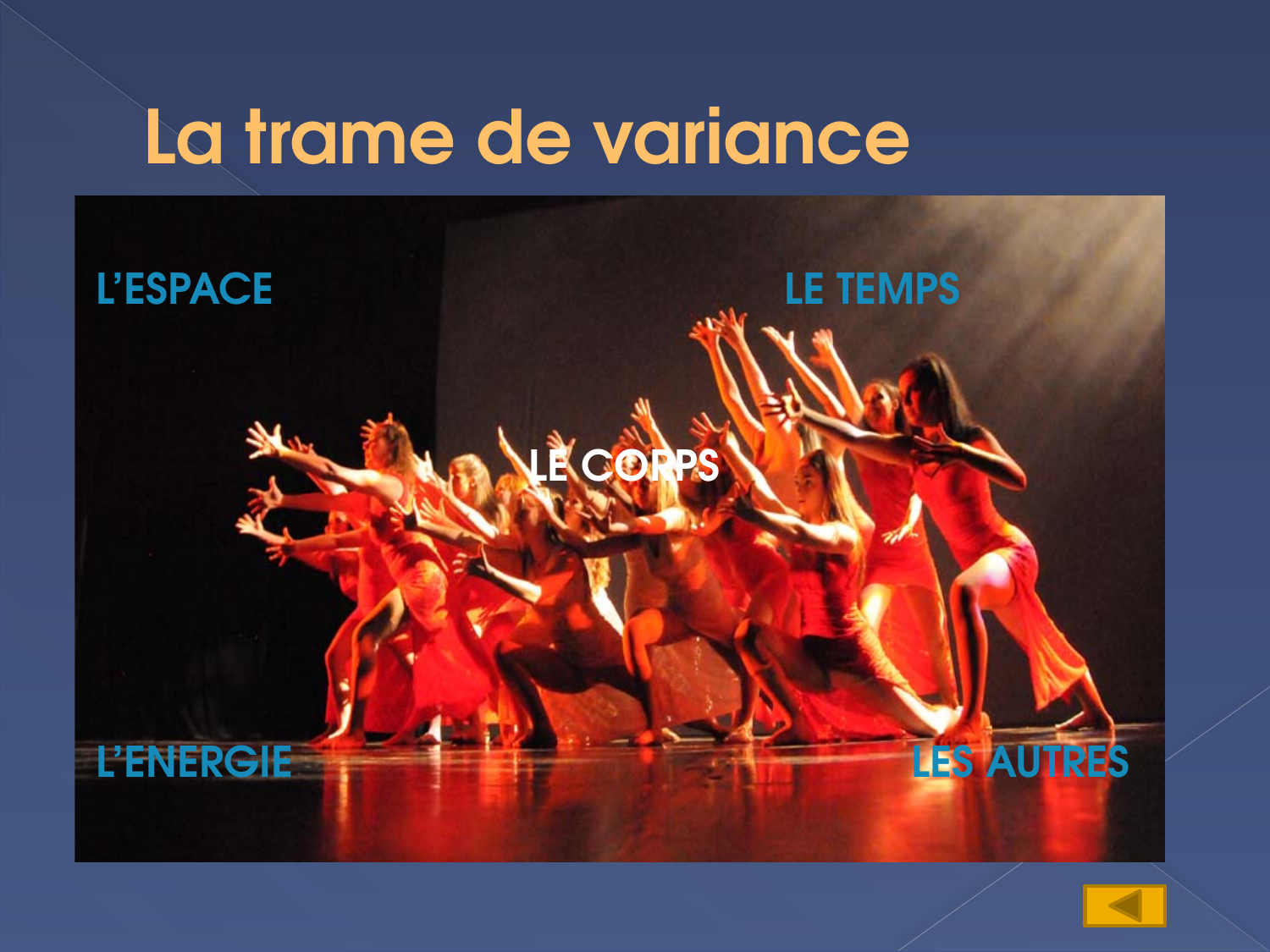

# La trame de variance

L’ESPACE					LE TEMPS

LE CORPS

L’ENERGIE					LES AUTRES